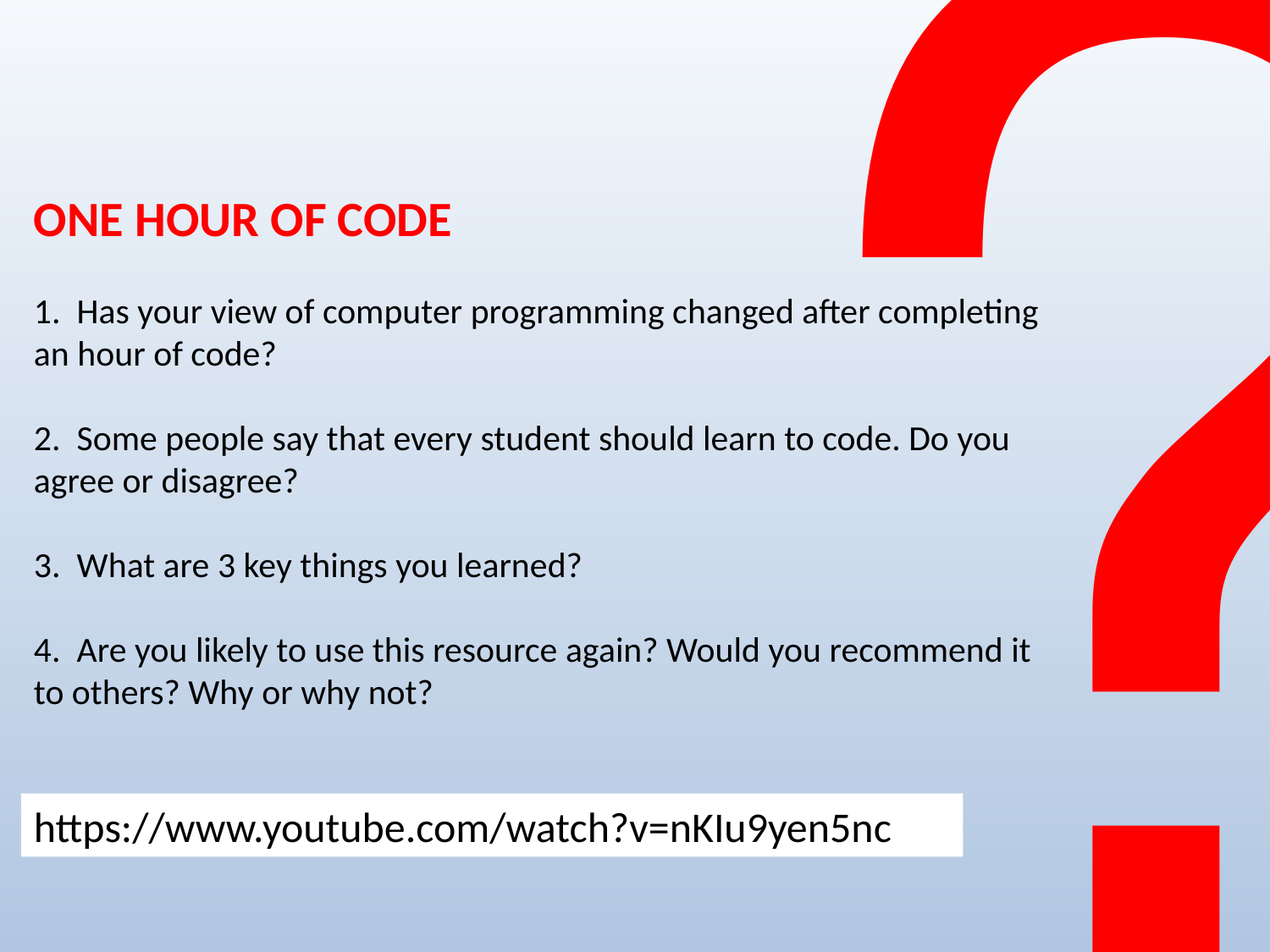

?
# ONE HOUR OF CODE 1.  Has your view of computer programming changed after completing an hour of code? 2.  Some people say that every student should learn to code. Do you agree or disagree? 3.  What are 3 key things you learned? 4.  Are you likely to use this resource again? Would you recommend it to others? Why or why not?
https://www.youtube.com/watch?v=nKIu9yen5nc